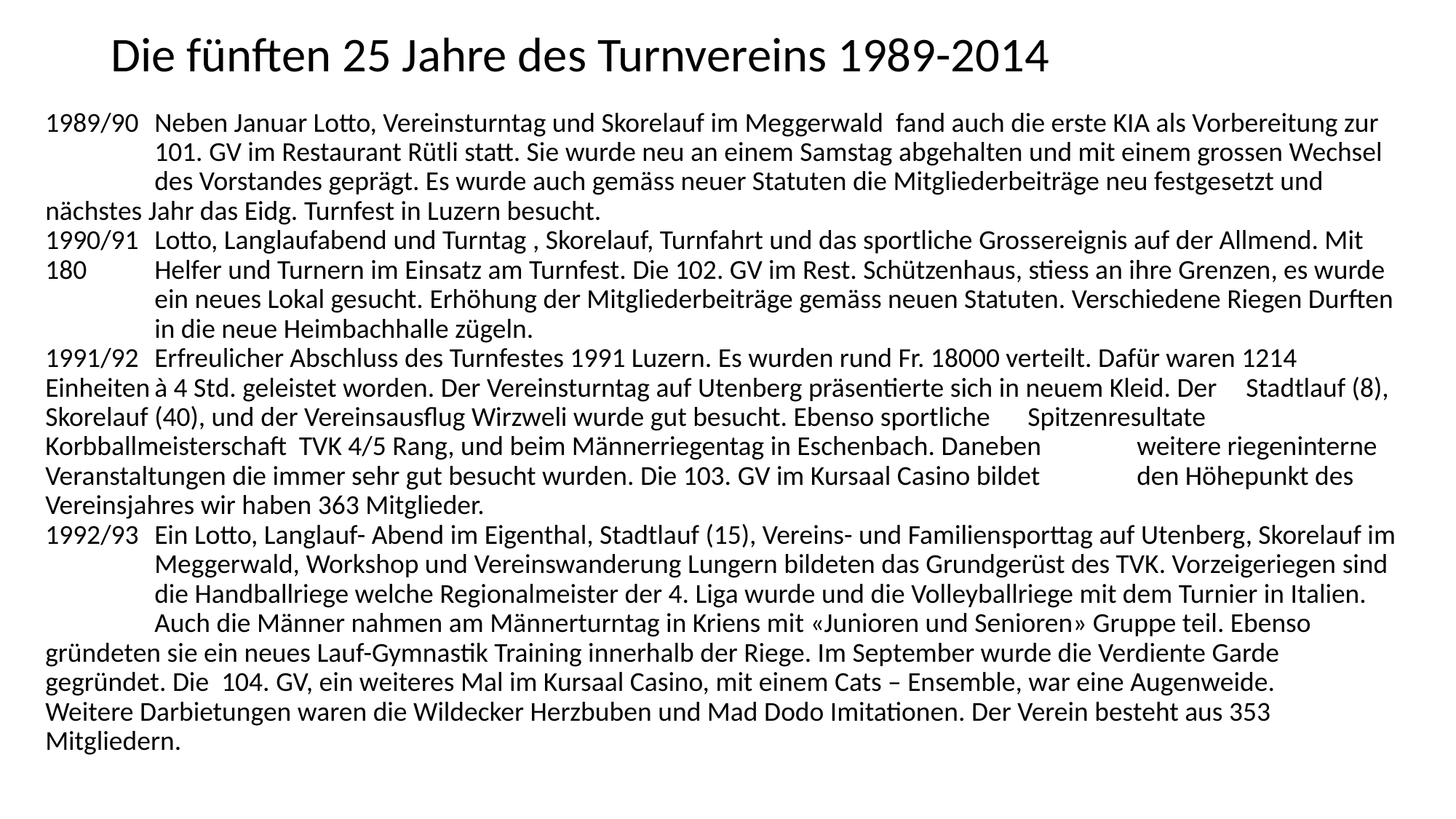

# Die fünften 25 Jahre des Turnvereins 1989-2014
1989/90 	Neben Januar Lotto, Vereinsturntag und Skorelauf im Meggerwald  fand auch die erste KIA als Vorbereitung zur  	101. GV im Restaurant Rütli statt. Sie wurde neu an einem Samstag abgehalten und mit einem grossen Wechsel 	des Vorstandes geprägt. Es wurde auch gemäss neuer Statuten die Mitgliederbeiträge neu festgesetzt und 	nächstes Jahr das Eidg. Turnfest in Luzern besucht.
1990/91 	Lotto, Langlaufabend und Turntag , Skorelauf, Turnfahrt und das sportliche Grossereignis auf der Allmend. Mit 180 	Helfer und Turnern im Einsatz am Turnfest. Die 102. GV im Rest. Schützenhaus, stiess an ihre Grenzen, es wurde 	ein neues Lokal gesucht. Erhöhung der Mitgliederbeiträge gemäss neuen Statuten. Verschiedene Riegen Durften 	in die neue Heimbachhalle zügeln.
1991/92 	Erfreulicher Abschluss des Turnfestes 1991 Luzern. Es wurden rund Fr. 18000 verteilt. Dafür waren 1214 	Einheiten	à 4 Std. geleistet worden. Der Vereinsturntag auf Utenberg präsentierte sich in neuem Kleid. Der 	Stadtlauf (8), Skorelauf (40), und der Vereinsausflug Wirzweli wurde gut besucht. Ebenso sportliche 	Spitzenresultate Korbballmeisterschaft  TVK 4/5 Rang, und beim Männerriegentag in Eschenbach. Daneben 	weitere riegeninterne Veranstaltungen die immer sehr gut besucht wurden. Die 103. GV im Kursaal Casino bildet 	den Höhepunkt des Vereinsjahres wir haben 363 Mitglieder.
1992/93 	Ein Lotto, Langlauf- Abend im Eigenthal, Stadtlauf (15), Vereins- und Familiensporttag auf Utenberg, Skorelauf im 	Meggerwald, Workshop und Vereinswanderung Lungern bildeten das Grundgerüst des TVK. Vorzeigeriegen sind 	die Handballriege welche Regionalmeister der 4. Liga wurde und die Volleyballriege mit dem Turnier in Italien. 	Auch die Männer nahmen am Männerturntag in Kriens mit «Junioren und Senioren» Gruppe teil. Ebenso 	gründeten sie ein neues Lauf-Gymnastik Training innerhalb der Riege. Im September wurde die Verdiente Garde 	gegründet. Die  104. GV, ein weiteres Mal im Kursaal Casino, mit einem Cats – Ensemble, war eine Augenweide. 	Weitere Darbietungen waren die Wildecker Herzbuben und Mad Dodo Imitationen. Der Verein besteht aus 353 	Mitgliedern.